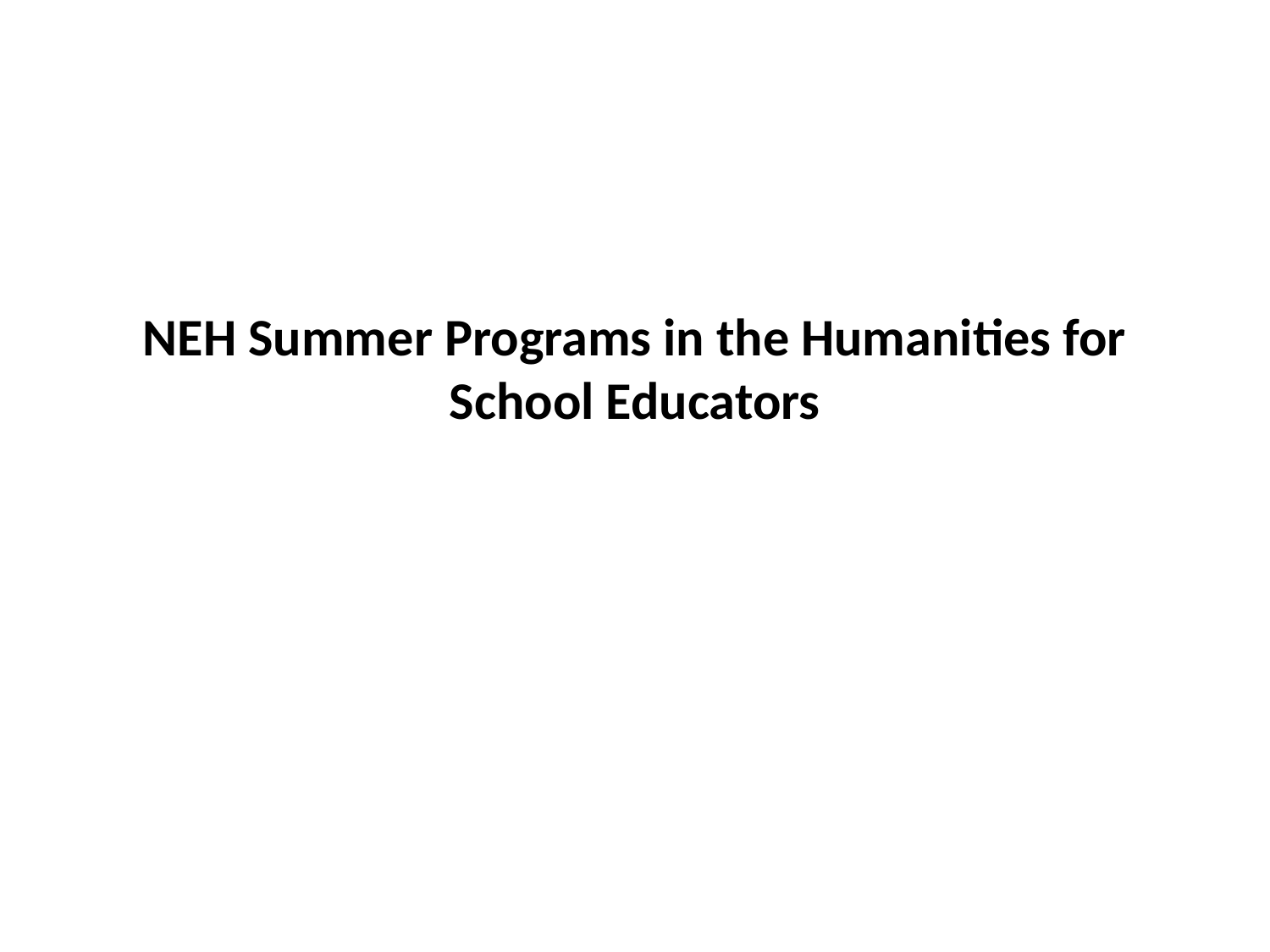

# NEH Summer Programs in the Humanities for School Educators